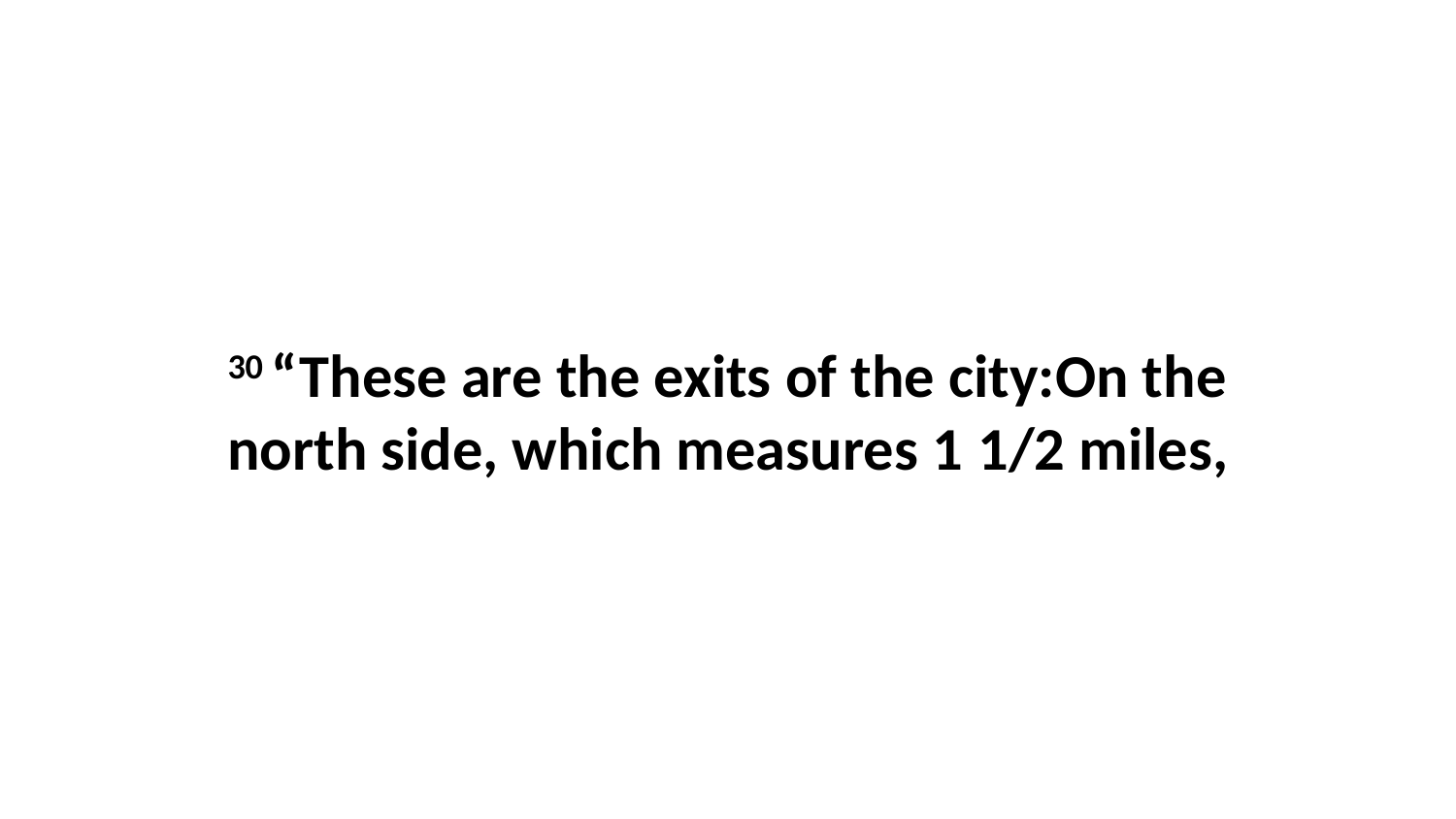

30 “These are the exits of the city:On the north side, which measures 1 1/2 miles,